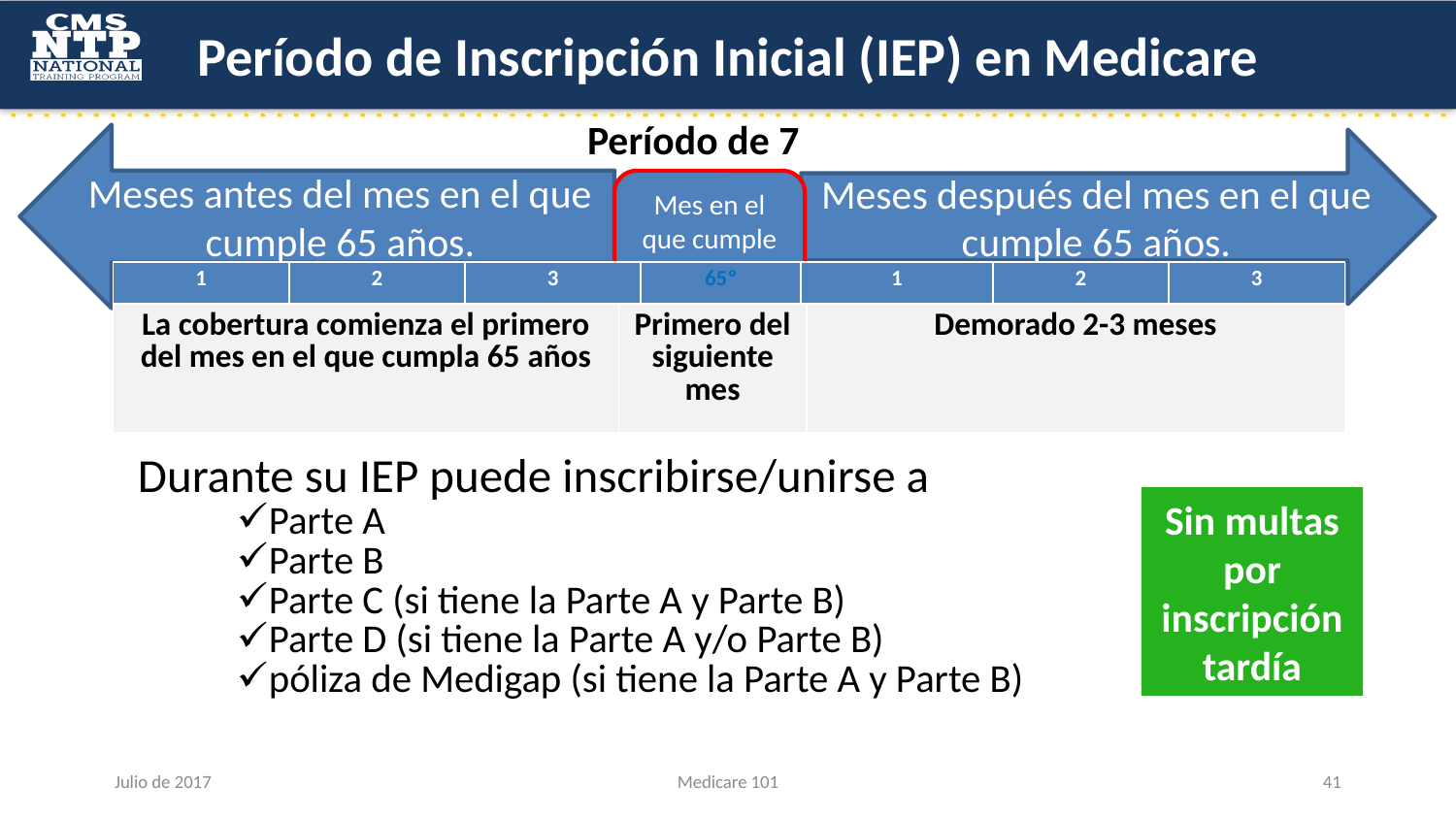

# Período de Inscripción Inicial (IEP) en Medicare
Período de 7 meses
Meses antes del mes en el que cumple 65 años.
Meses después del mes en el que cumple 65 años.
Mes en el que cumple 65 años.
| 1 | 2 | 3 | 65º | 1 | 2 | 3 |
| --- | --- | --- | --- | --- | --- | --- |
| La cobertura comienza el primero del mes en el que cumpla 65 años | Primero del siguiente mes | Demorado 2-3 meses |
| --- | --- | --- |
Durante su IEP puede inscribirse/unirse a
Parte A
Parte B
Parte C (si tiene la Parte A y Parte B)
Parte D (si tiene la Parte A y/o Parte B)
póliza de Medigap (si tiene la Parte A y Parte B)

Sin multas por inscripción tardía
Julio de 2017
Medicare 101
41